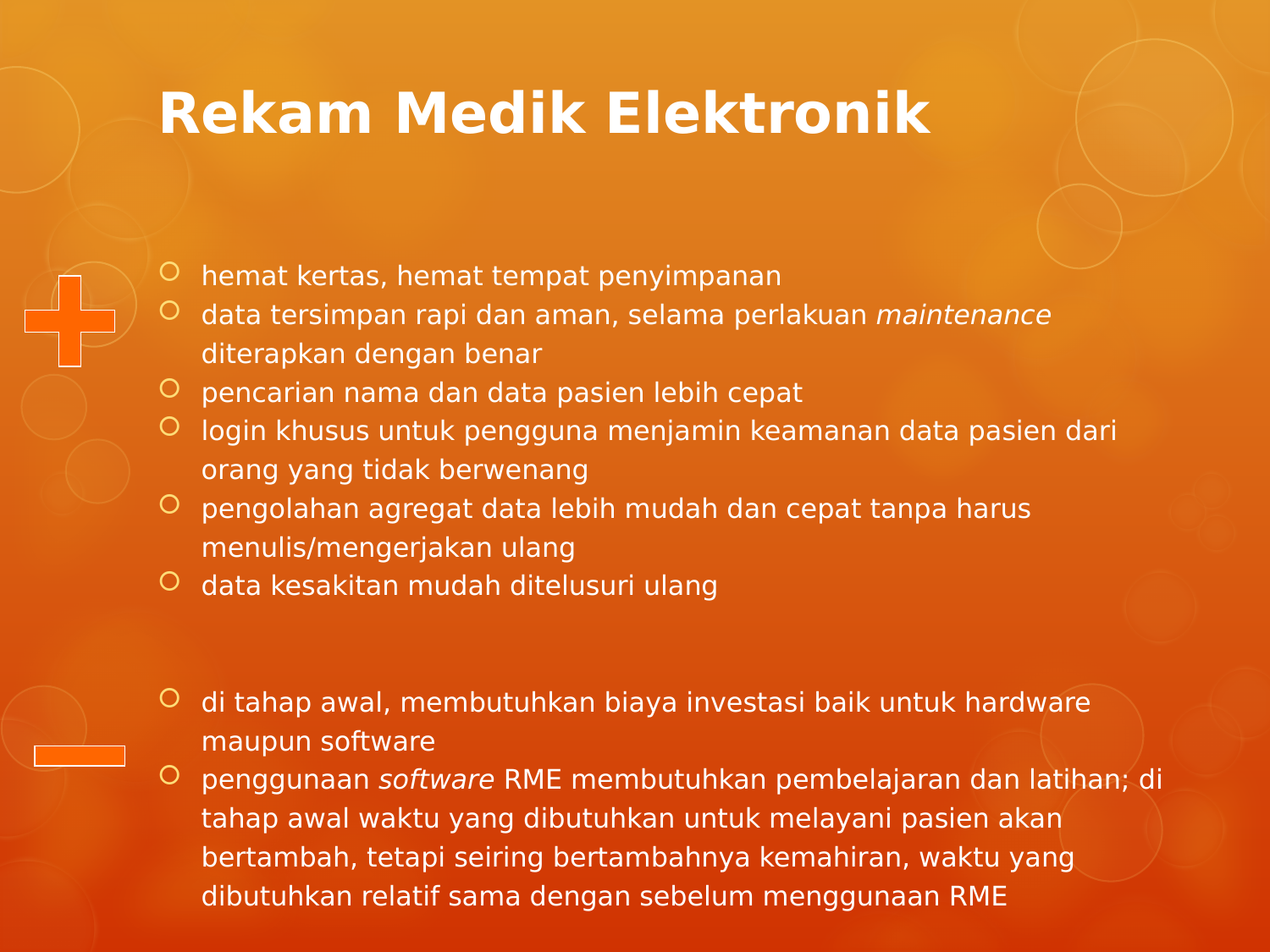

# Rekam Medik Elektronik
hemat kertas, hemat tempat penyimpanan
data tersimpan rapi dan aman, selama perlakuan maintenance diterapkan dengan benar
pencarian nama dan data pasien lebih cepat
login khusus untuk pengguna menjamin keamanan data pasien dari orang yang tidak berwenang
pengolahan agregat data lebih mudah dan cepat tanpa harus menulis/mengerjakan ulang
data kesakitan mudah ditelusuri ulang

di tahap awal, membutuhkan biaya investasi baik untuk hardware maupun software
penggunaan software RME membutuhkan pembelajaran dan latihan; di tahap awal waktu yang dibutuhkan untuk melayani pasien akan bertambah, tetapi seiring bertambahnya kemahiran, waktu yang dibutuhkan relatif sama dengan sebelum menggunaan RME